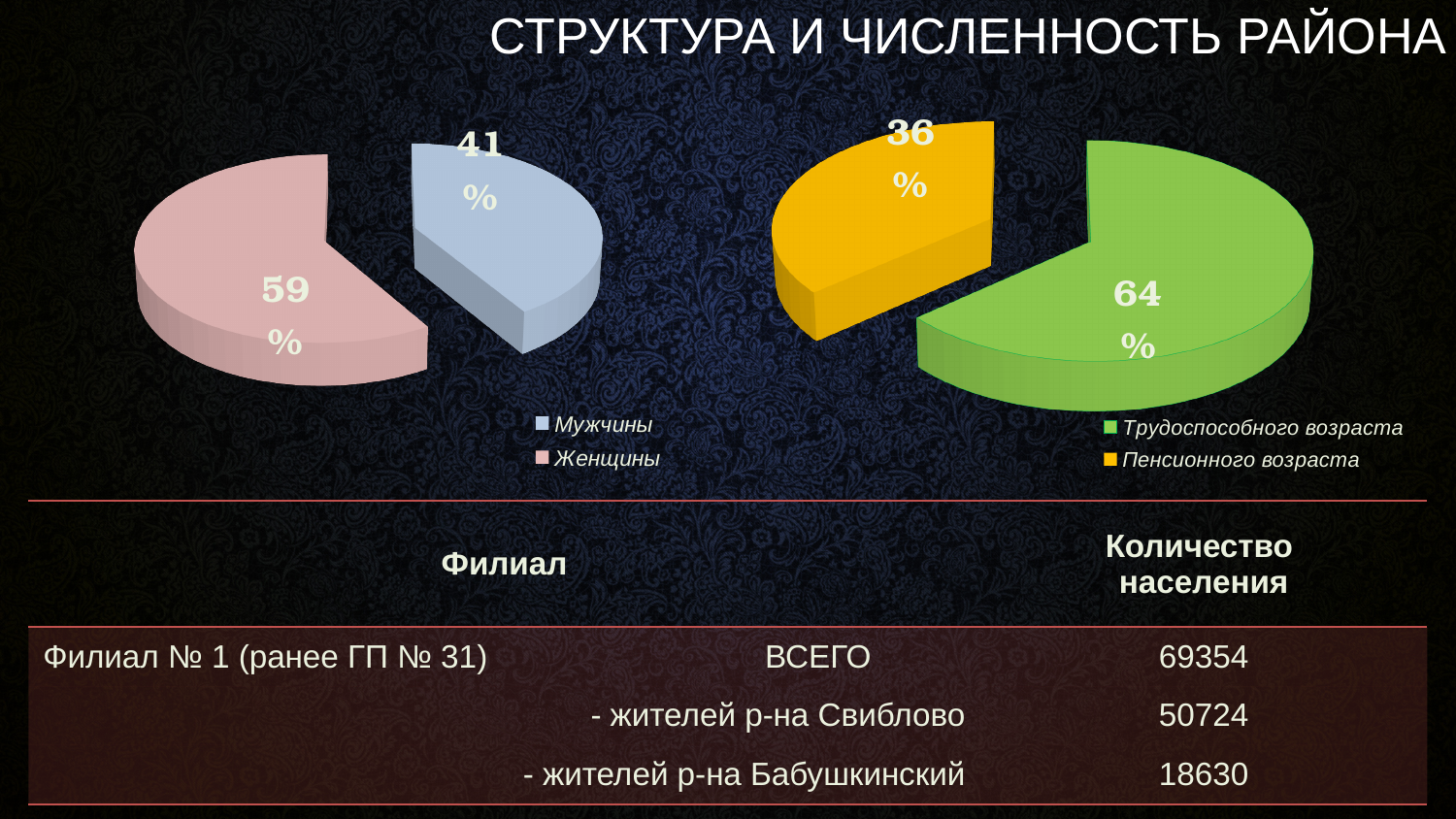

[unsupported chart]

СТРУКТУРА И ЧИСЛЕННОСТЬ РАЙОНА

[unsupported chart]

| Филиал | Количество населения |
| --- | --- |
| Филиал № 1 (ранее ГП № 31) ВСЕГО | 69354 |
| - жителей р-на Свиблово | 50724 |
| - жителей р-на Бабушкинский | 18630 |